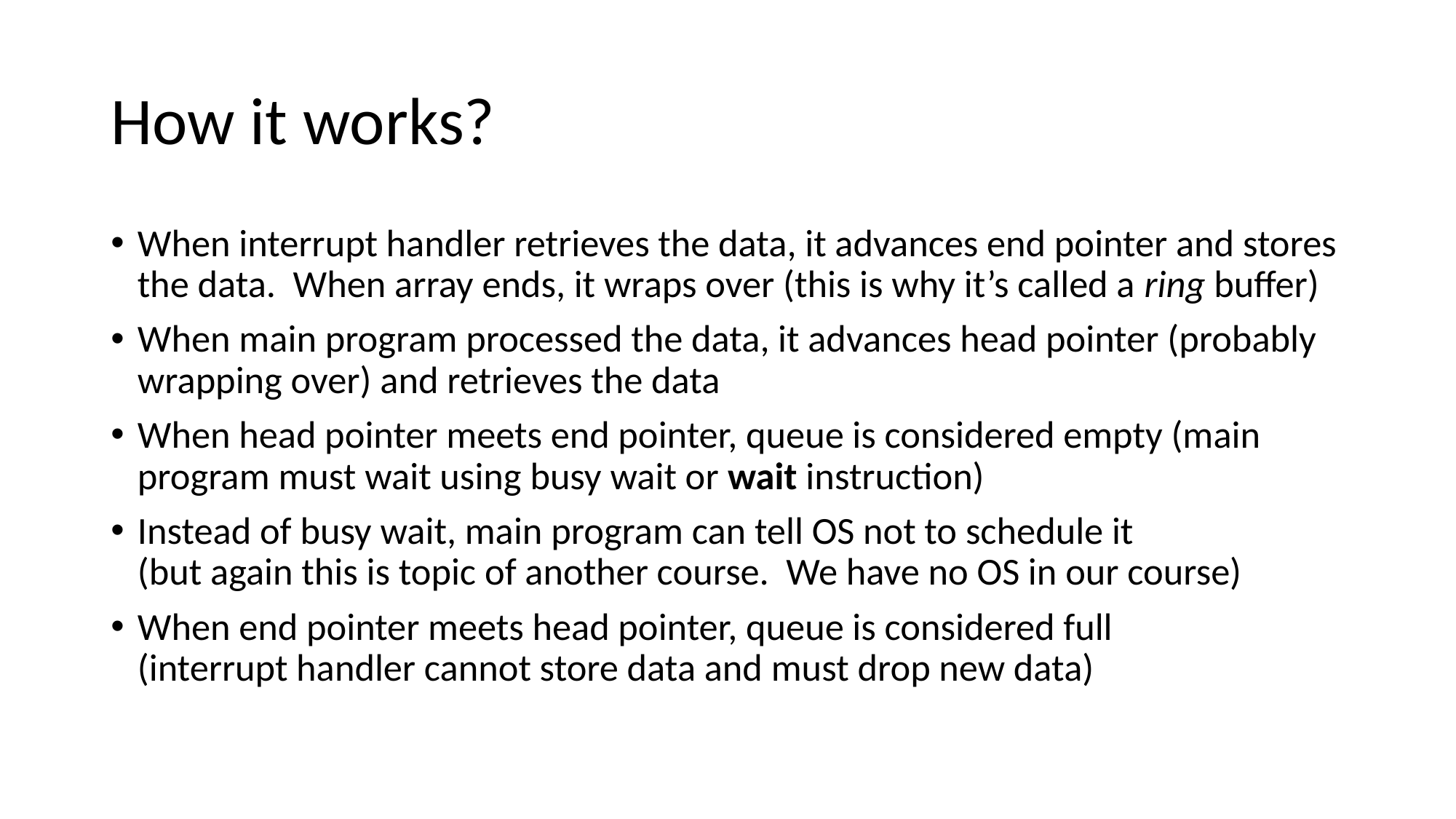

# How it works?
When interrupt handler retrieves the data, it advances end pointer and stores the data.  When array ends, it wraps over (this is why it’s called a ring buffer)
When main program processed the data, it advances head pointer (probably wrapping over) and retrieves the data
When head pointer meets end pointer, queue is considered empty (main program must wait using busy wait or wait instruction)
Instead of busy wait, main program can tell OS not to schedule it
(but again this is topic of another course.  We have no OS in our course)
When end pointer meets head pointer, queue is considered full
(interrupt handler cannot store data and must drop new data)